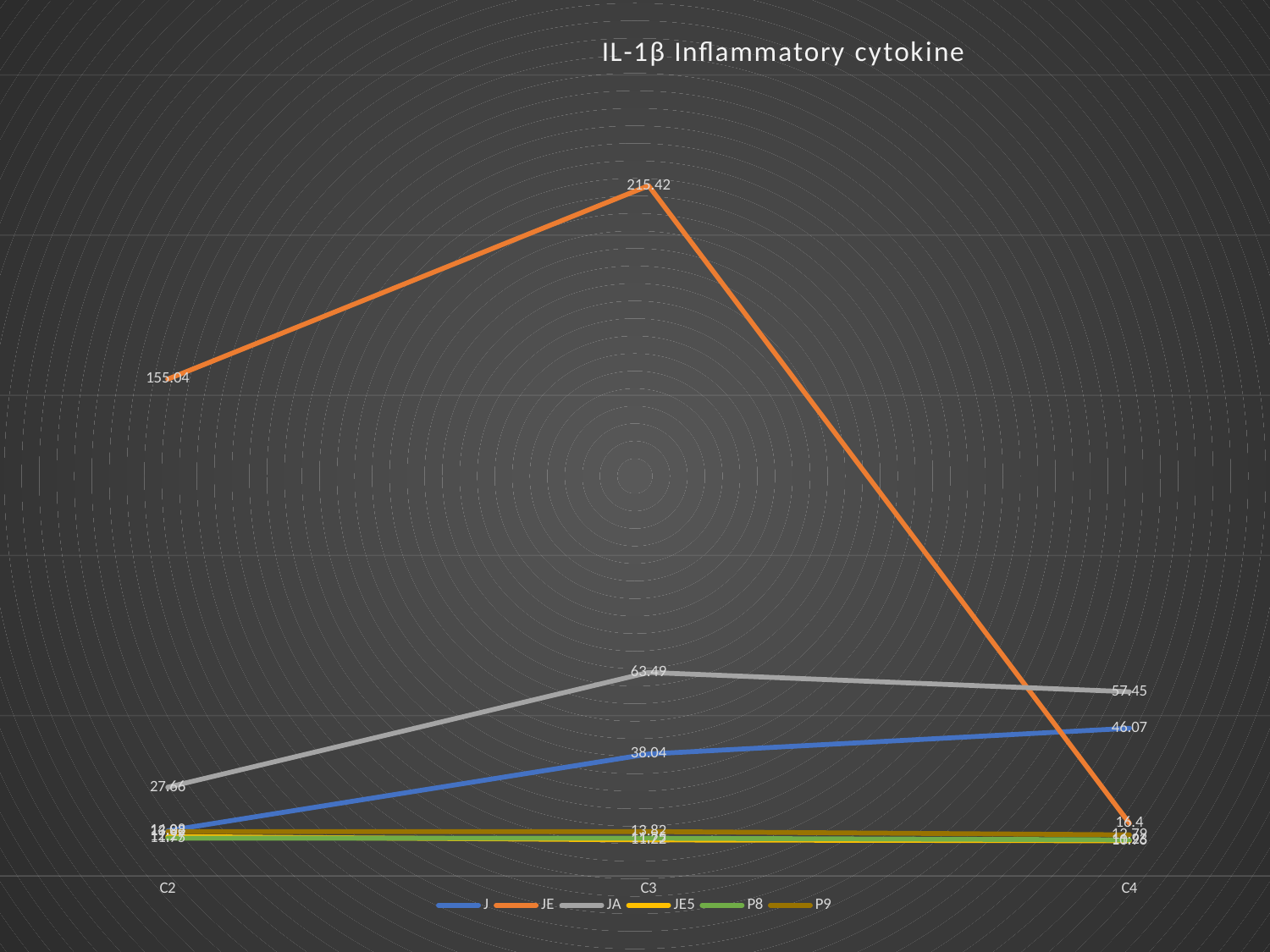

### Chart: IL-1β Inflammatory cytokine

| Category | J | JE | JA | JE5 | P8 | P9 |
|---|---|---|---|---|---|---|
| C2 | 14.08 | 155.04 | 27.66 | 12.27 | 11.75 | 13.82 |
| C3 | 38.04 | 215.42 | 63.49 | 11.22 | 11.75 | 13.82 |
| C4 | 46.07 | 16.4 | 57.45 | 10.96 | 11.23 | 12.79 |